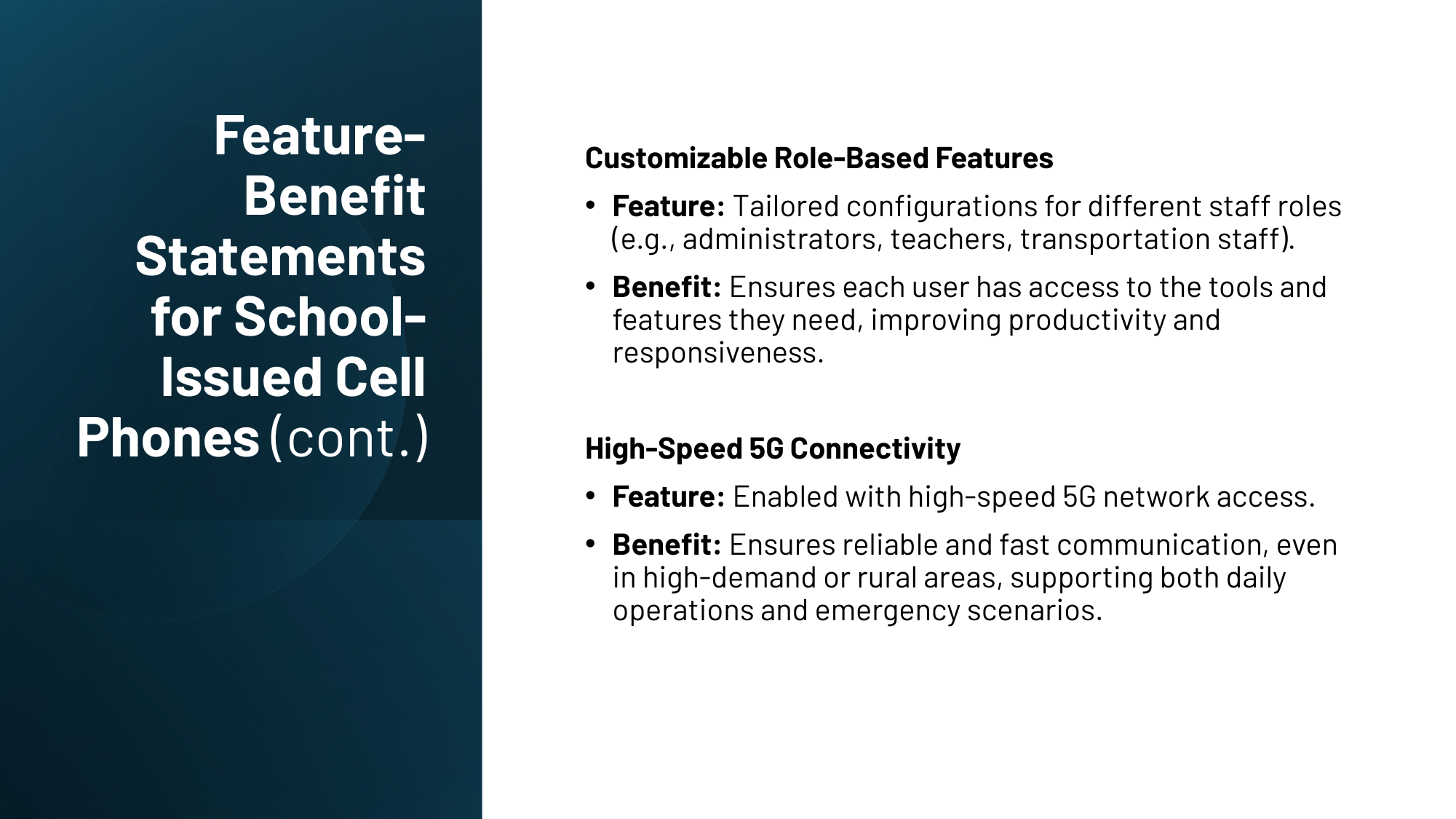

# Feature-Benefit Statements for School-Issued Cell Phones (cont.)
Customizable Role-Based Features
Feature: Tailored configurations for different staff roles (e.g., administrators, teachers, transportation staff).
Benefit: Ensures each user has access to the tools and features they need, improving productivity and responsiveness.

High-Speed 5G Connectivity
Feature: Enabled with high-speed 5G network access.
Benefit: Ensures reliable and fast communication, even in high-demand or rural areas, supporting both daily operations and emergency scenarios.